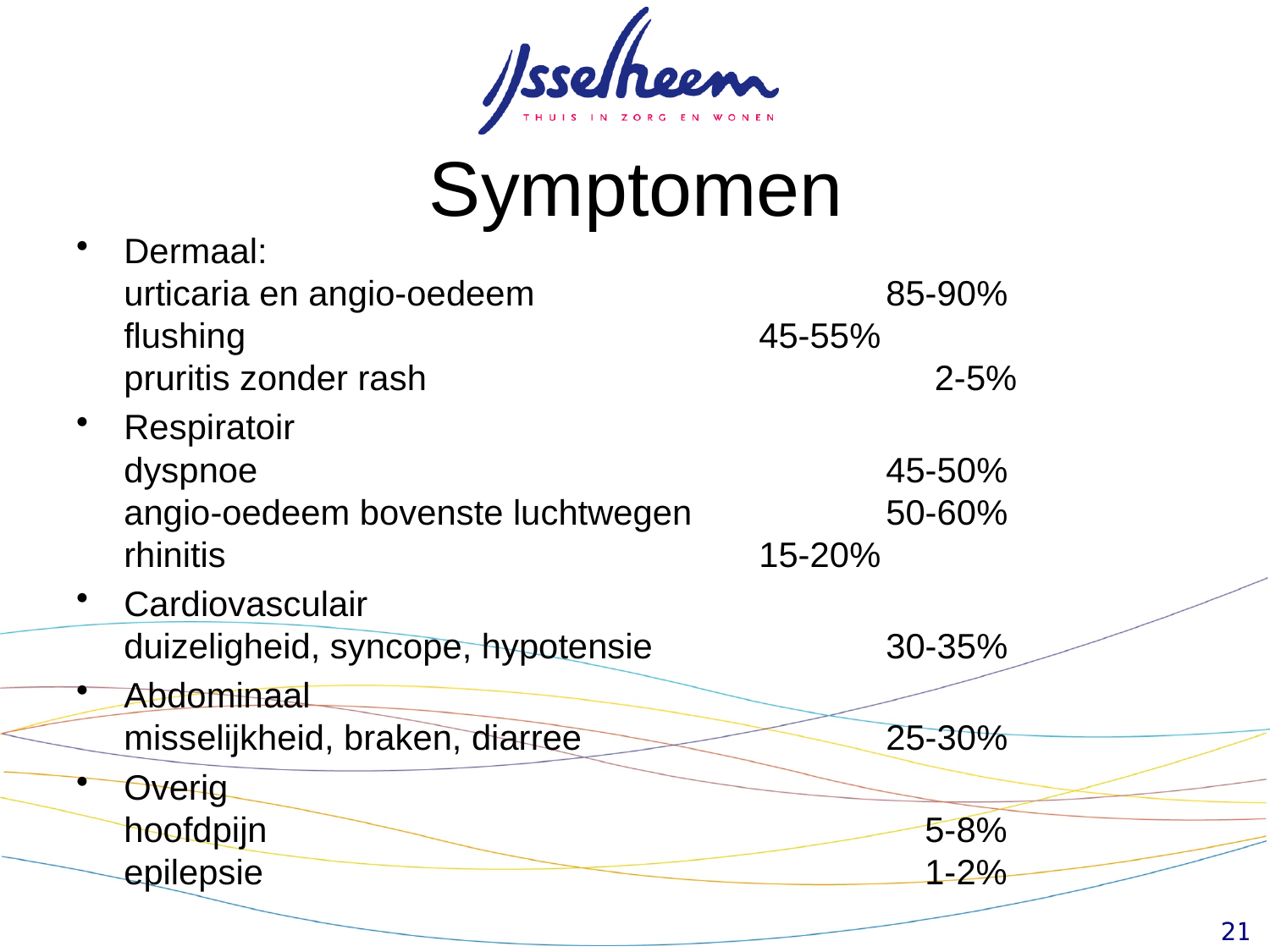

# Symptomen
Dermaal:
urticaria en angio-oedeem 			85-90%
flushing					45-55%
pruritis zonder rash				     2-5%
Respiratoir
dyspnoe					45-50%
angio-oedeem bovenste luchtwegen		50-60%
rhinitis					15-20%
Cardiovasculair
duizeligheid, syncope, hypotensie		30-35%
Abdominaal
misselijkheid, braken, diarree			25-30%
Overig
hoofdpijn					    5-8%
epilepsie					    1-2%